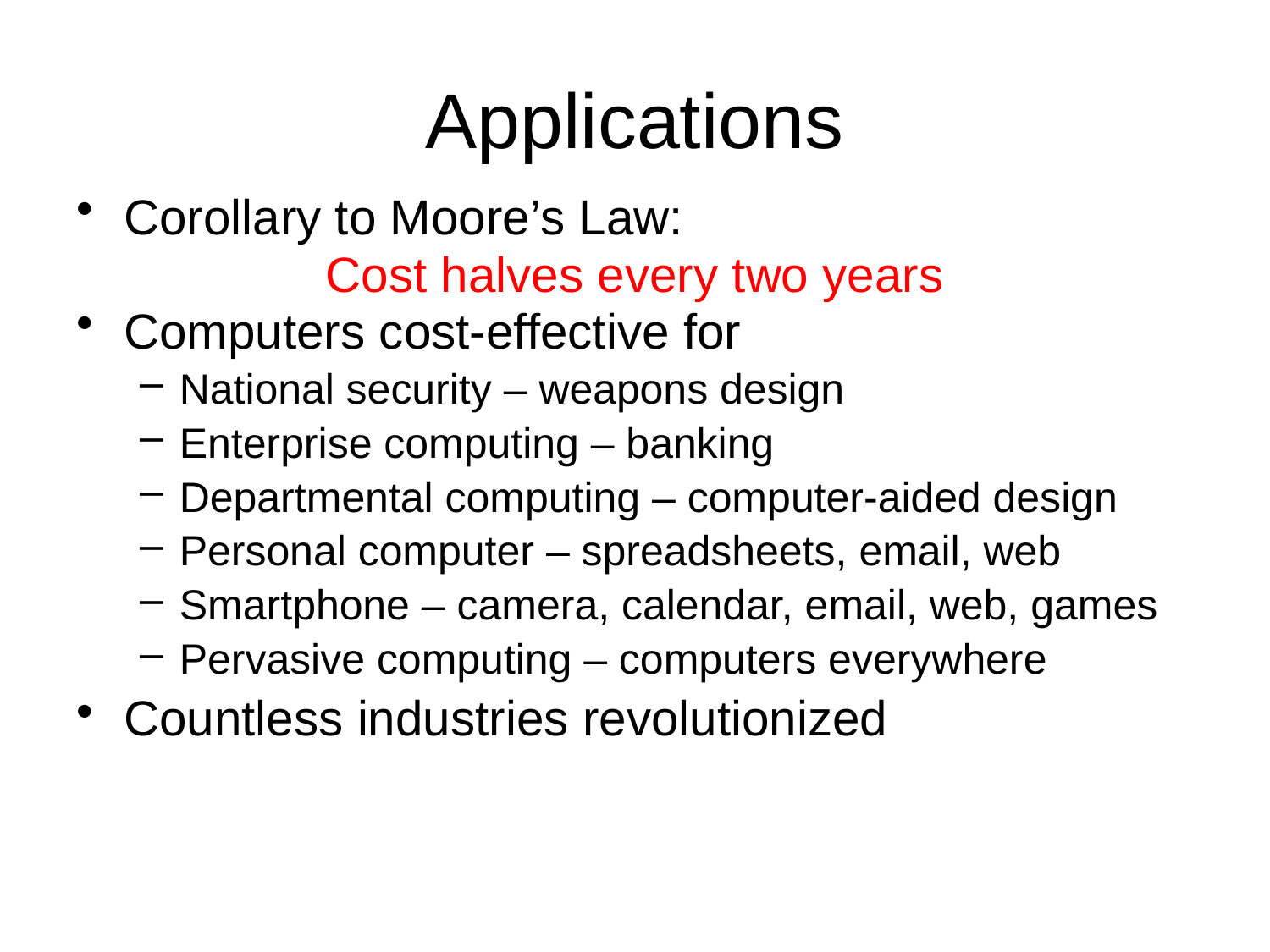

# Applications
Corollary to Moore’s Law:
Cost halves every two years
Computers cost-effective for
National security – weapons design
Enterprise computing – banking
Departmental computing – computer-aided design
Personal computer – spreadsheets, email, web
Smartphone – camera, calendar, email, web, games
Pervasive computing – computers everywhere
Countless industries revolutionized